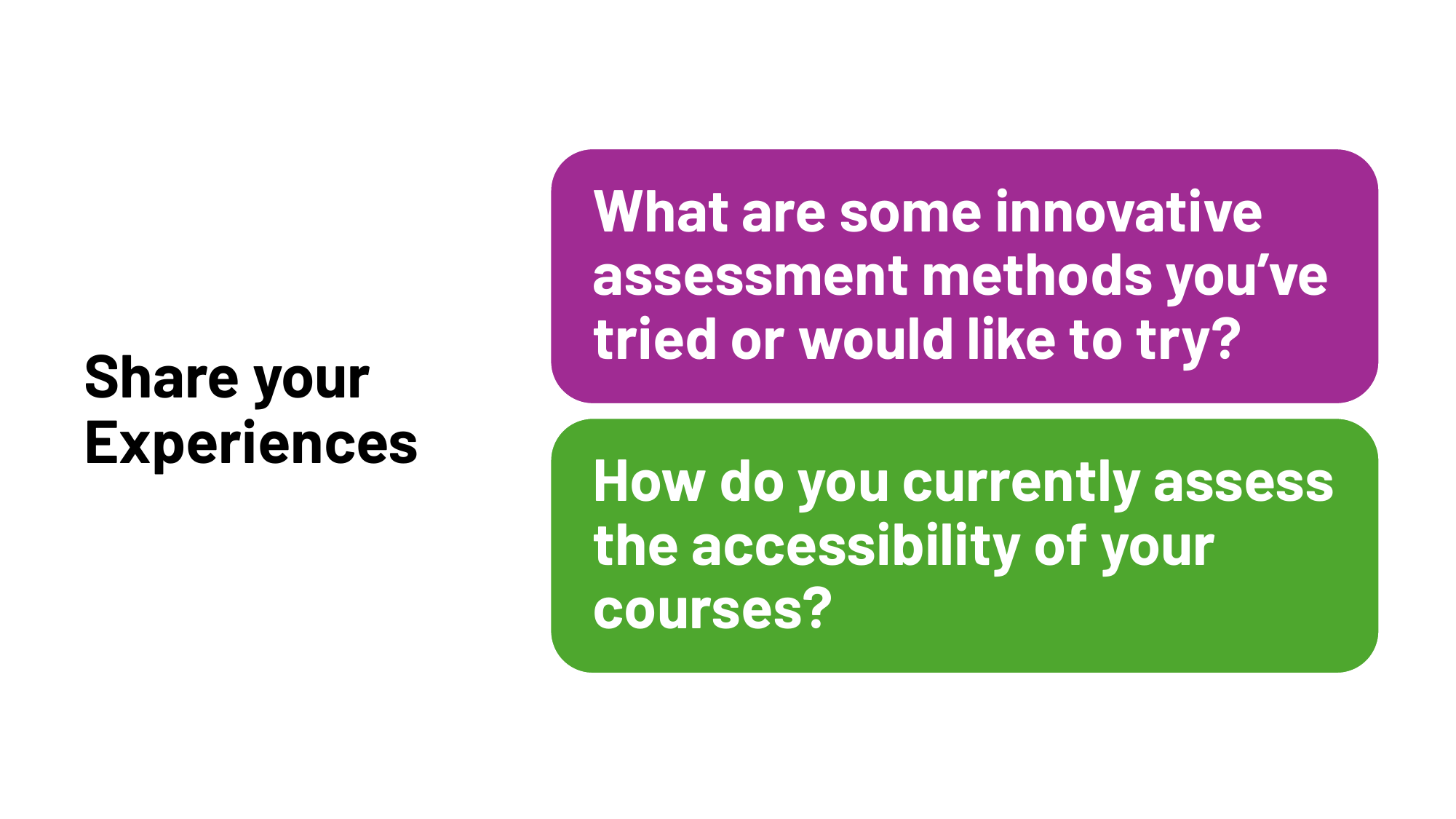

# Share your Experiences
What are some innovative assessment methods you’ve tried or would like to try?
How do you currently assess the accessibility of your courses?